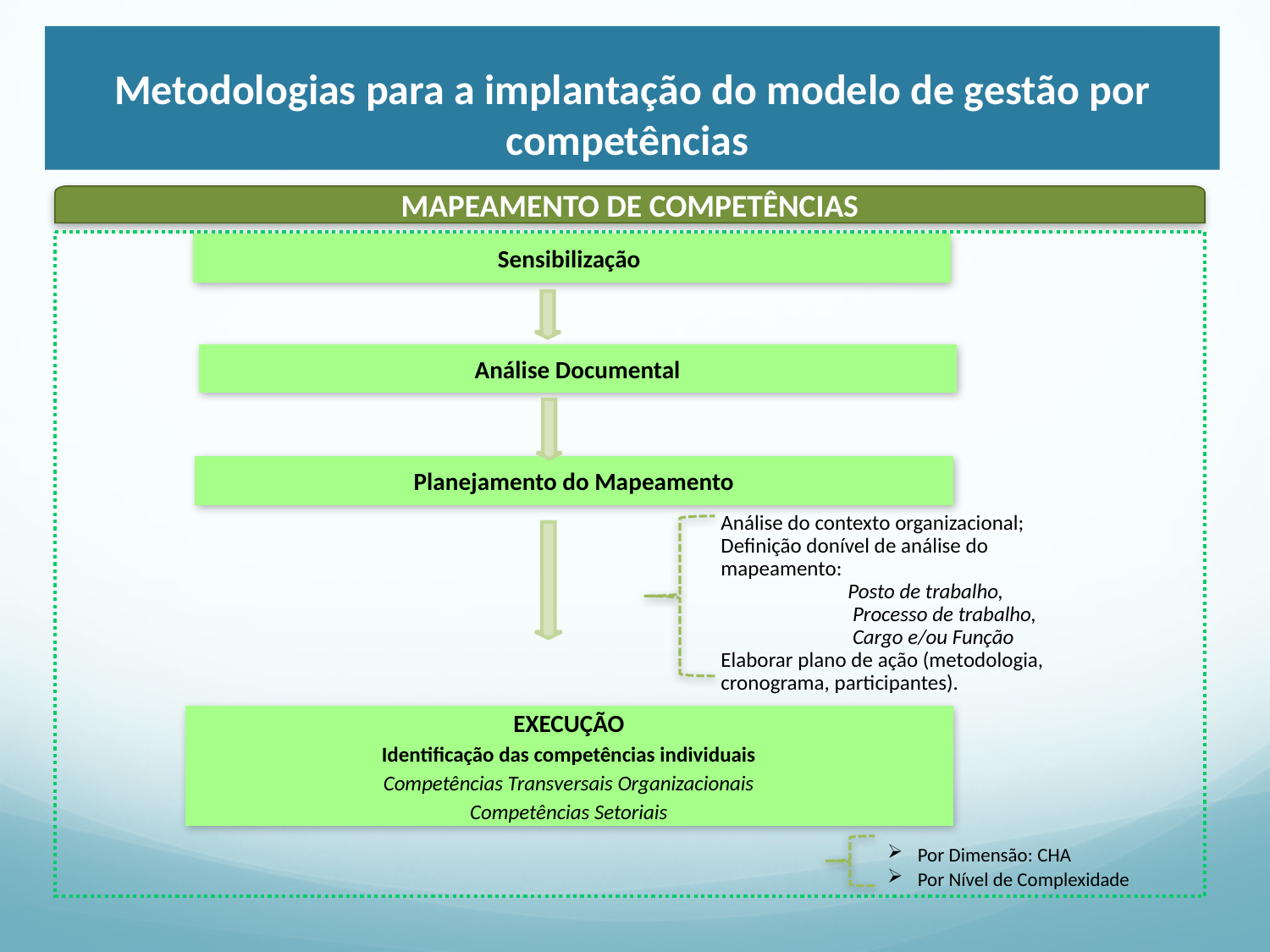

Metodologias para a implantação do modelo de gestão por competências
MAPEAMENTO DE COMPETÊNCIAS

Sensibilização

Análise Documental

Planejamento do Mapeamento
Análise do contexto organizacional;
Definição donível de análise do mapeamento:
	Posto de trabalho,
             	 Processo de trabalho,
             	 Cargo e/ou Função
Elaborar plano de ação (metodologia, cronograma, participantes).

EXECUÇÃO
Identificação das competências individuais
Competências Transversais Organizacionais
Competências Setoriais

Por Dimensão: CHA
Por Nível de Complexidade